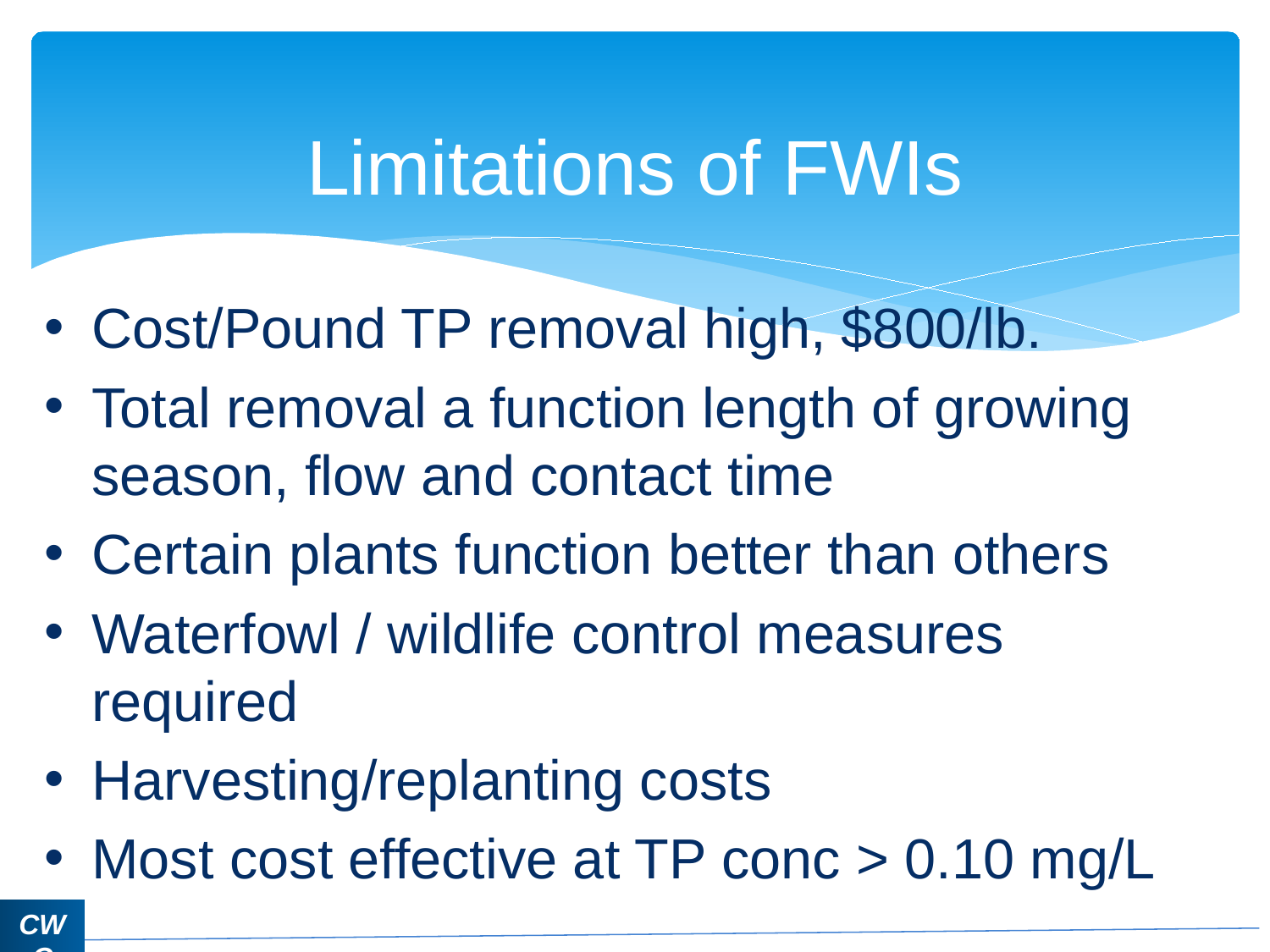

# Limitations of FWIs
Cost/Pound TP removal high, $800/lb.
Total removal a function length of growing season, flow and contact time
Certain plants function better than others
Waterfowl / wildlife control measures required
Harvesting/replanting costs
Most cost effective at TP conc > 0.10 mg/L